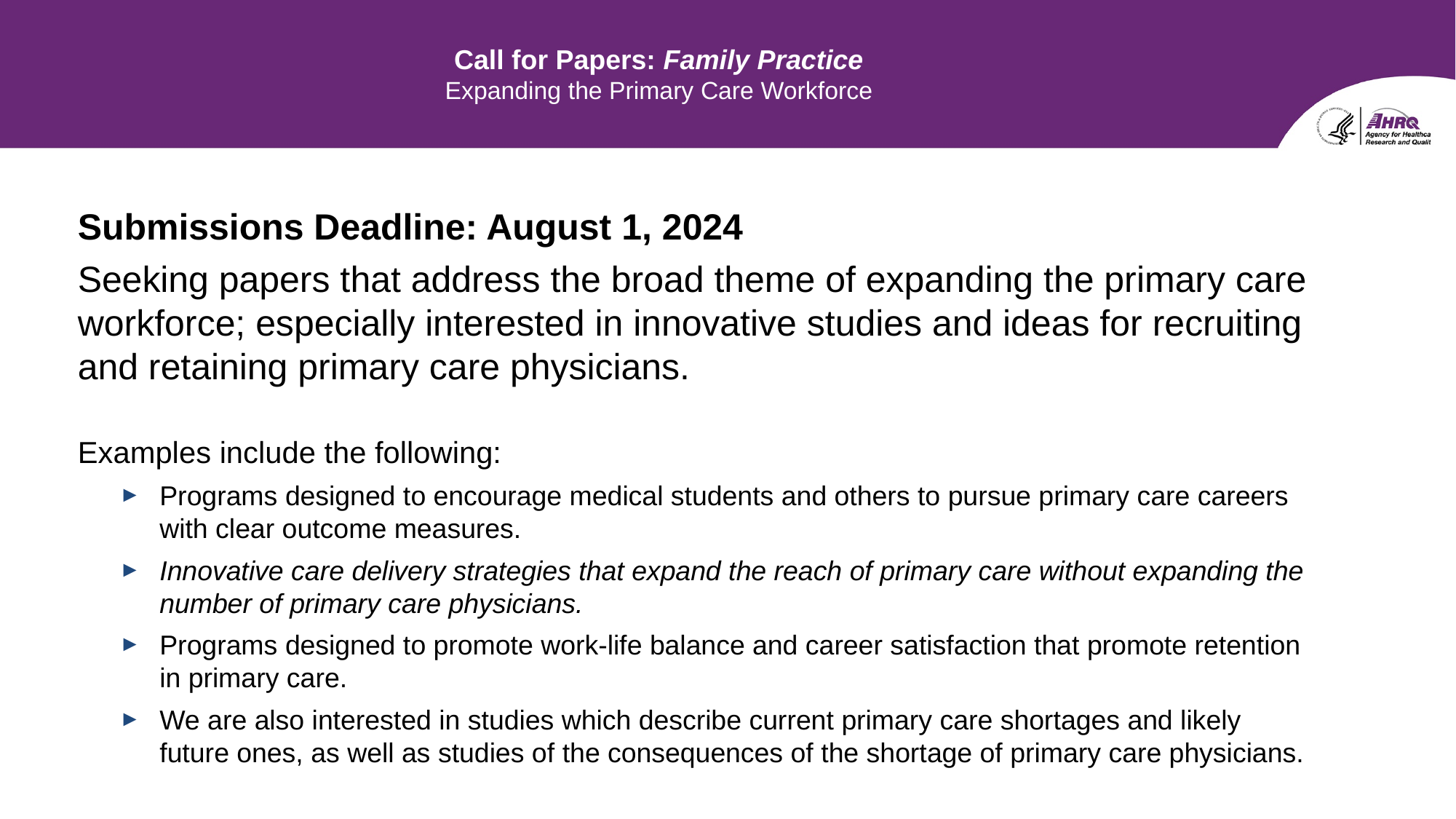

# Call for Papers: Family Practice Expanding the Primary Care Workforce
Submissions Deadline: August 1, 2024
Seeking papers that address the broad theme of expanding the primary care workforce; especially interested in innovative studies and ideas for recruiting and retaining primary care physicians.
Examples include the following:
Programs designed to encourage medical students and others to pursue primary care careers with clear outcome measures.
Innovative care delivery strategies that expand the reach of primary care without expanding the number of primary care physicians.
Programs designed to promote work-life balance and career satisfaction that promote retention in primary care.
We are also interested in studies which describe current primary care shortages and likely future ones, as well as studies of the consequences of the shortage of primary care physicians.